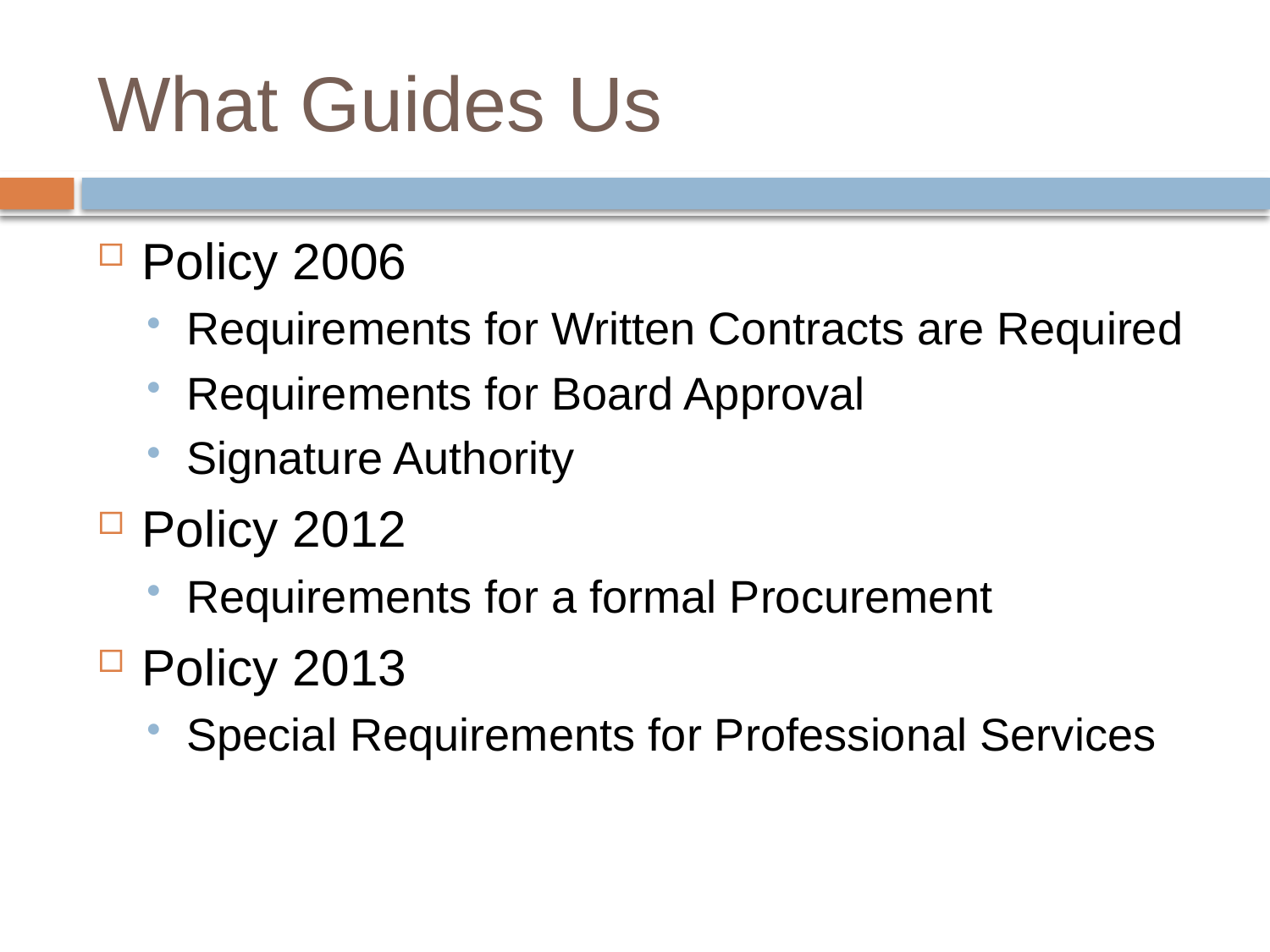

# What Guides Us
Policy 2006
Requirements for Written Contracts are Required
Requirements for Board Approval
Signature Authority
Policy 2012
Requirements for a formal Procurement
Policy 2013
Special Requirements for Professional Services